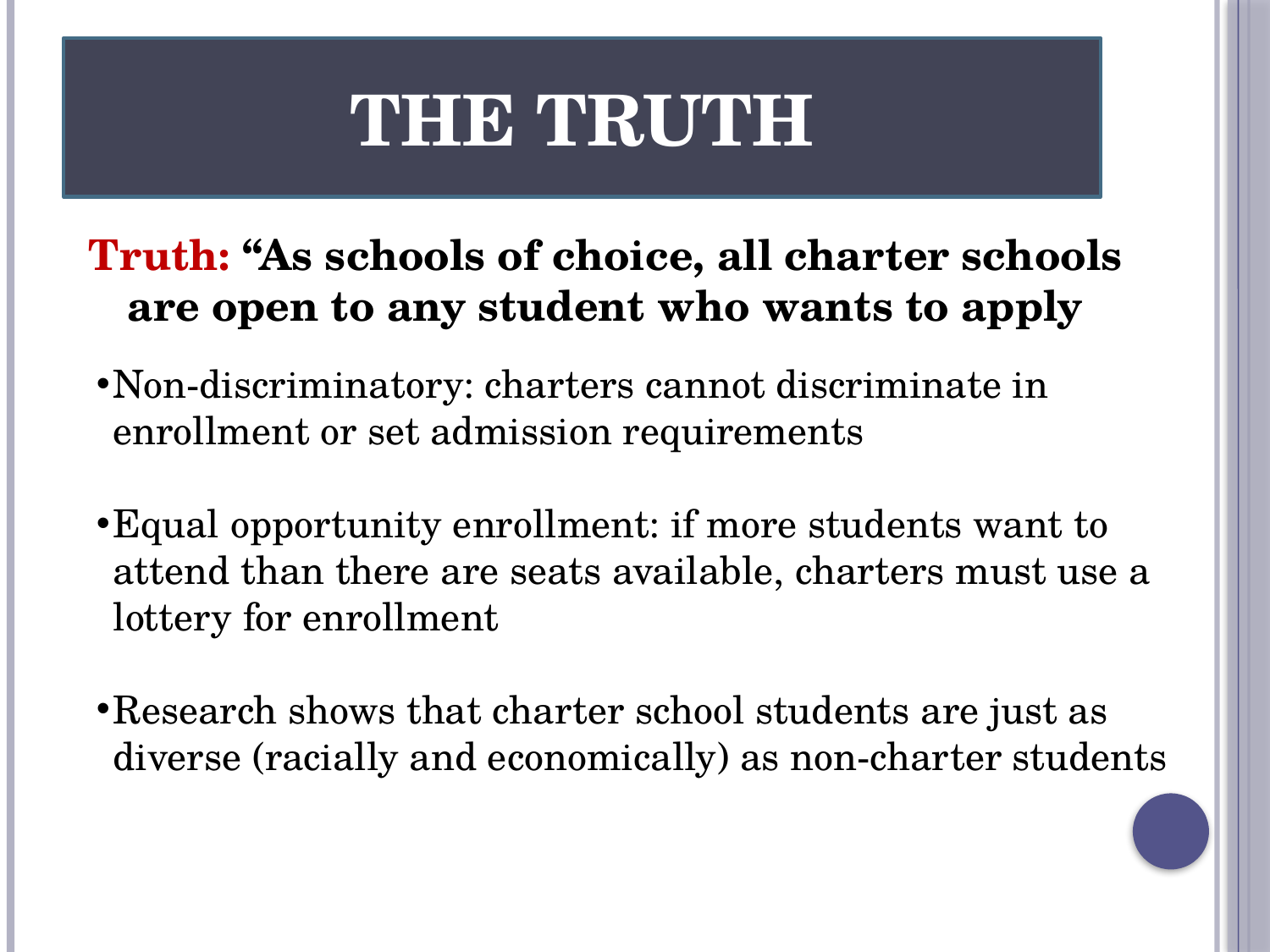

# The Truth

Non-discriminatory: charters cannot discriminate in enrollment or set admission requirements

Equal opportunity enrollment: if more students want to attend than there are seats available, charters must use a lottery for enrollment

Research shows that charter school students are just as diverse (racially and economically) as non-charter students

Truth: “As schools of choice, all charter schools are open to any student who wants to apply